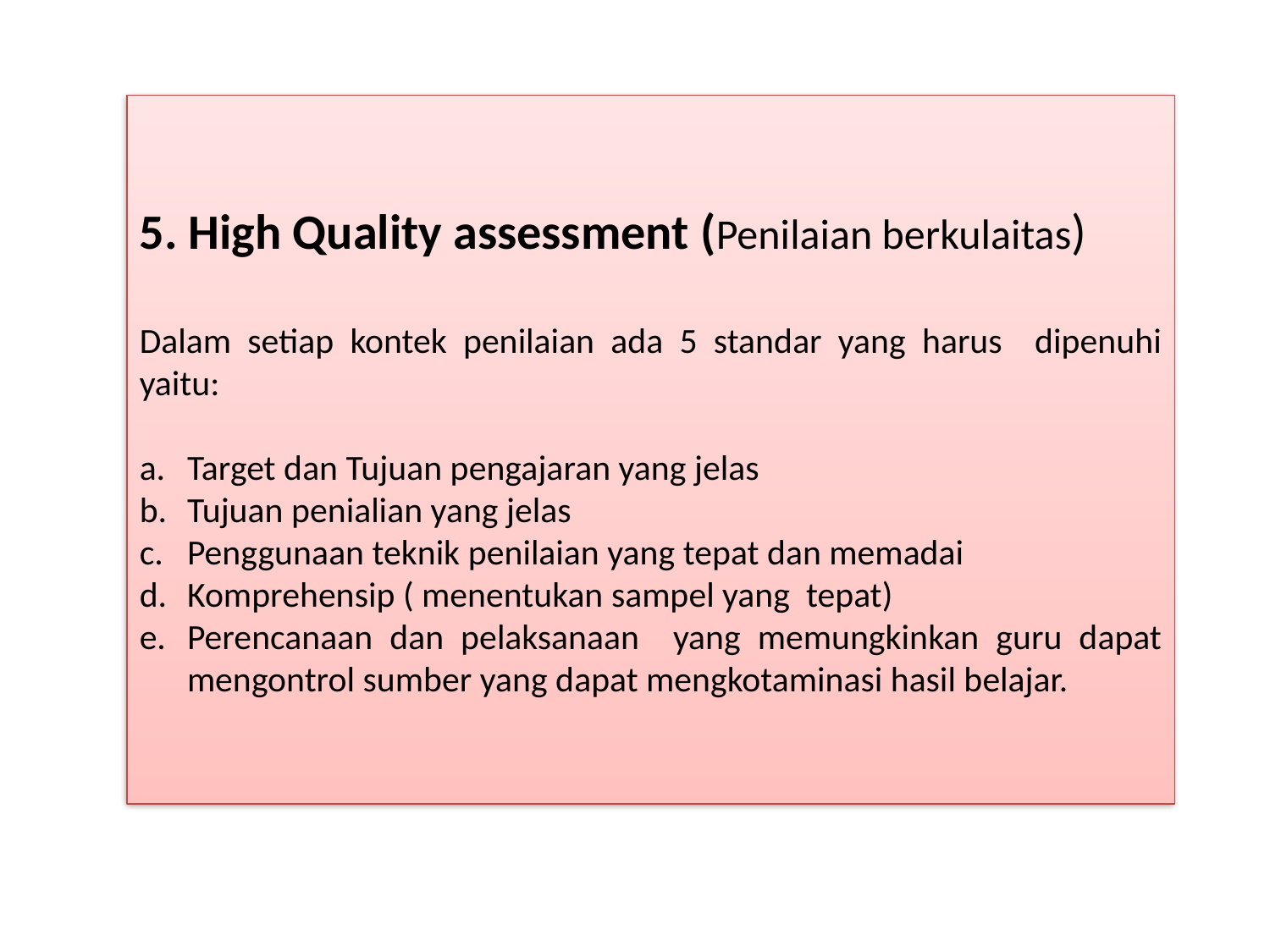

5. High Quality assessment (Penilaian berkulaitas)

Dalam setiap kontek penilaian ada 5 standar yang harus  dipenuhi yaitu:

Target dan Tujuan pengajaran yang jelas
Tujuan penialian yang jelas
Penggunaan teknik penilaian yang tepat dan memadai
Komprehensip ( menentukan sampel yang  tepat)
Perencanaan dan pelaksanaan  yang memungkinkan guru dapat mengontrol sumber yang dapat mengkotaminasi hasil belajar.